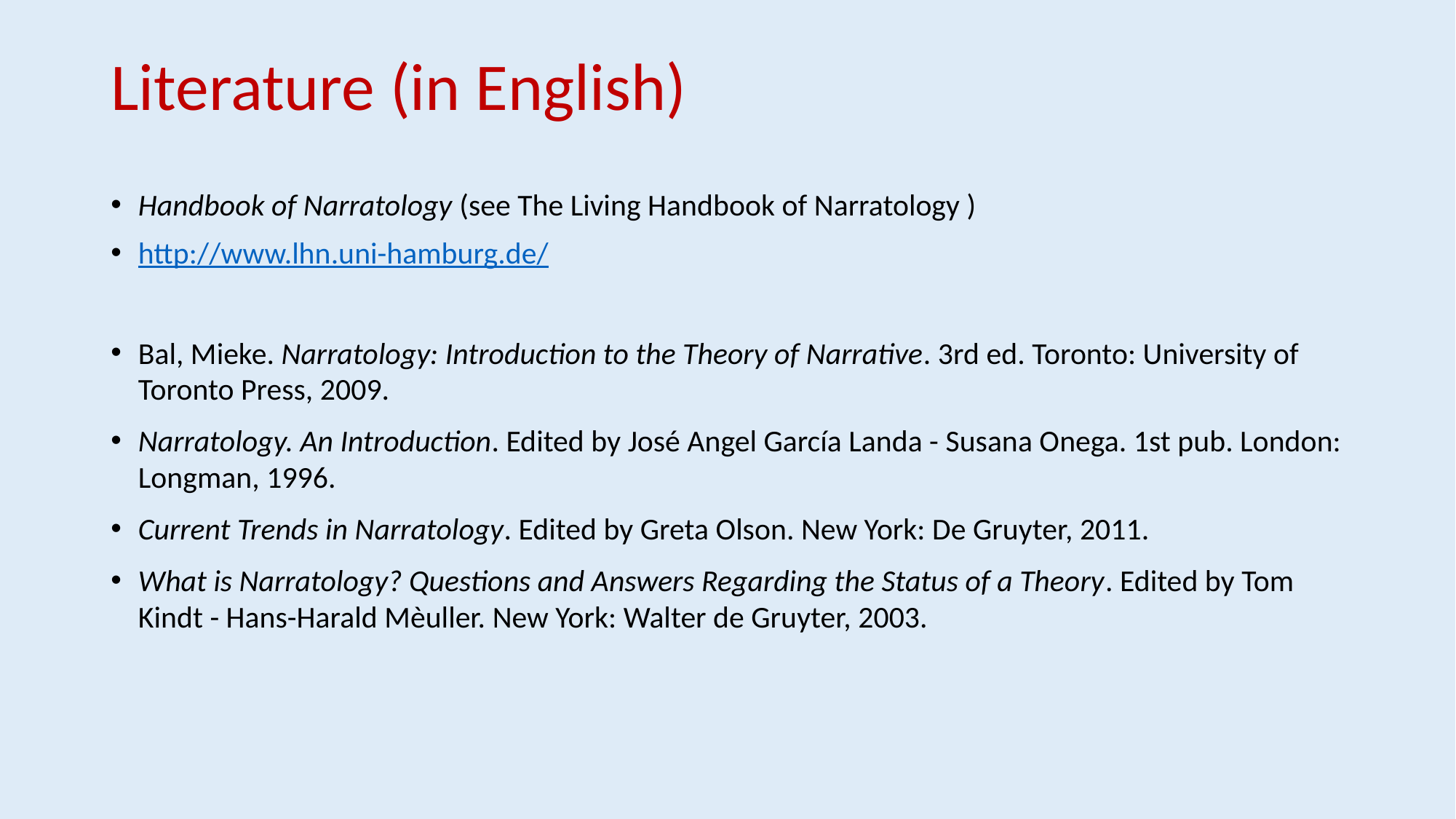

# Literature (in English)
Handbook of Narratology (see The Living Handbook of Narratology )
http://www.lhn.uni-hamburg.de/

Bal, Mieke. Narratology: Introduction to the Theory of Narrative. 3rd ed. Toronto: University of Toronto Press, 2009.
Narratology. An Introduction. Edited by José Angel García Landa - Susana Onega. 1st pub. London: Longman, 1996.
Current Trends in Narratology. Edited by Greta Olson. New York: De Gruyter, 2011.
What is Narratology? Questions and Answers Regarding the Status of a Theory. Edited by Tom Kindt - Hans-Harald Mèuller. New York: Walter de Gruyter, 2003.